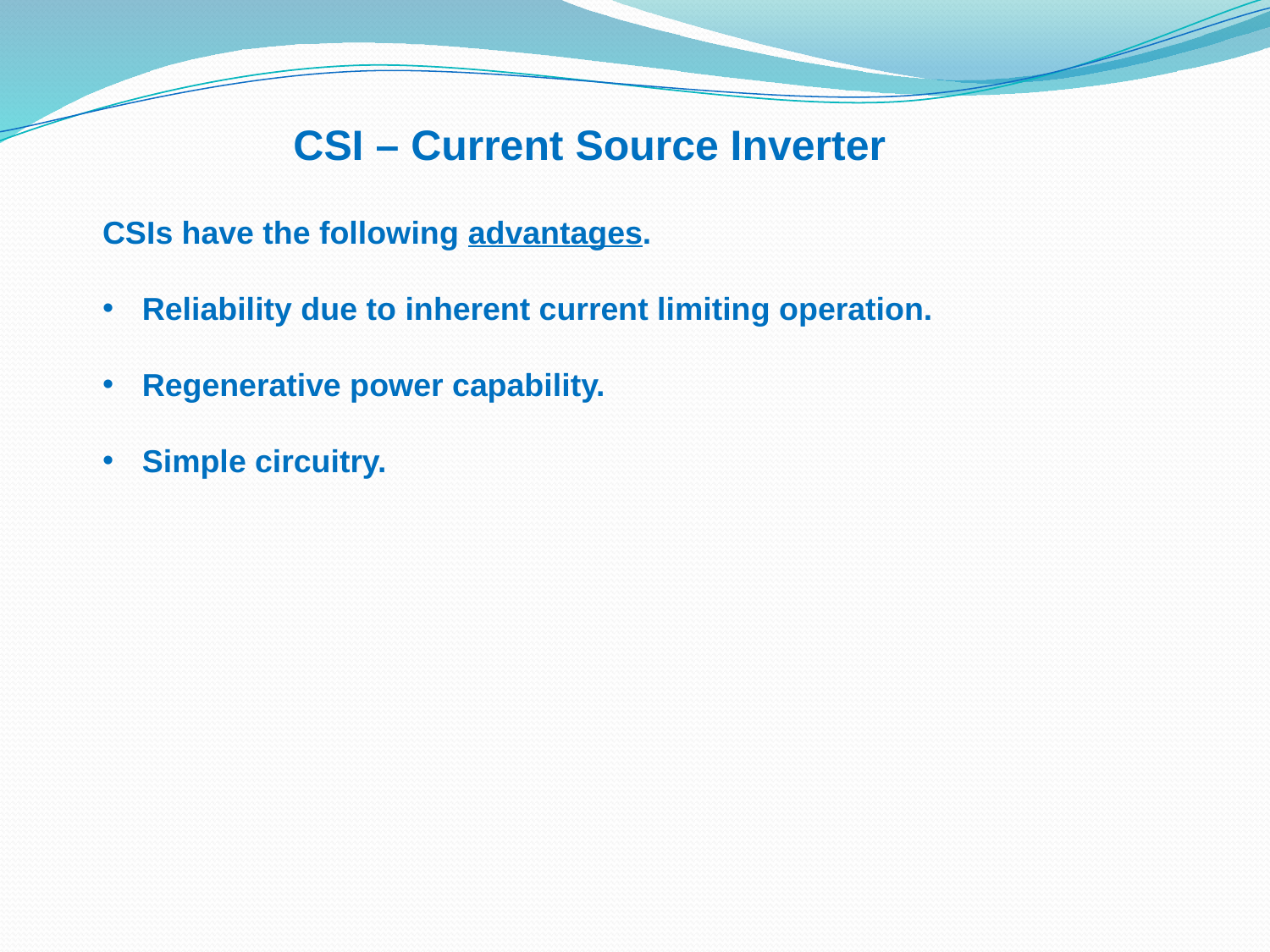

CSI – Current Source Inverter
CSIs have the following advantages.

Reliability due to inherent current limiting operation.

Regenerative power capability.

Simple circuitry.